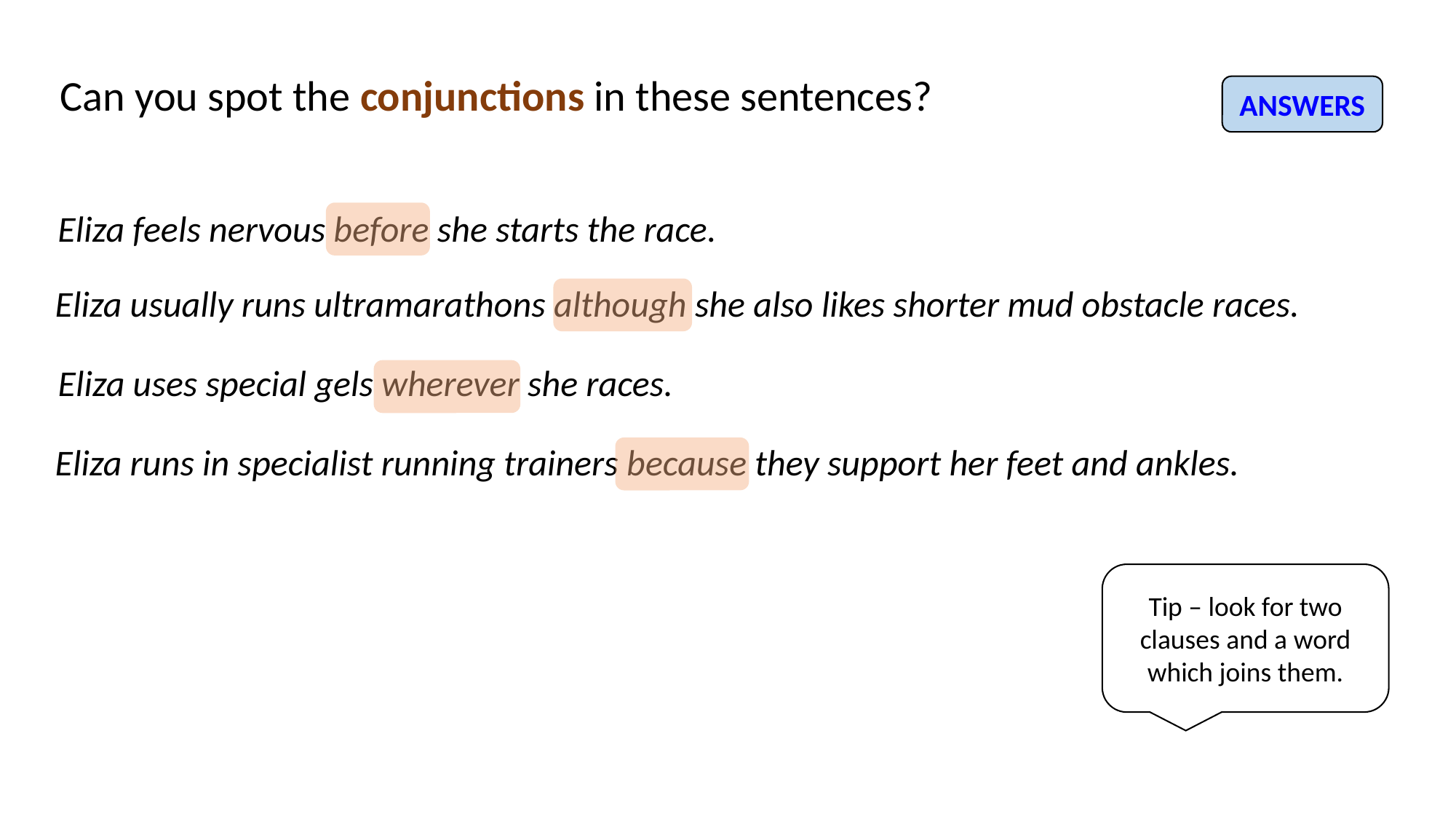

Can you spot the conjunctions in these sentences?
ANSWERS
Eliza feels nervous before she starts the race.

Eliza usually runs ultramarathons although she also likes shorter mud obstacle races.

Eliza uses special gels wherever she races.

Eliza runs in specialist running trainers because they support her feet and ankles.

Tip – look for two clauses and a word which joins them.